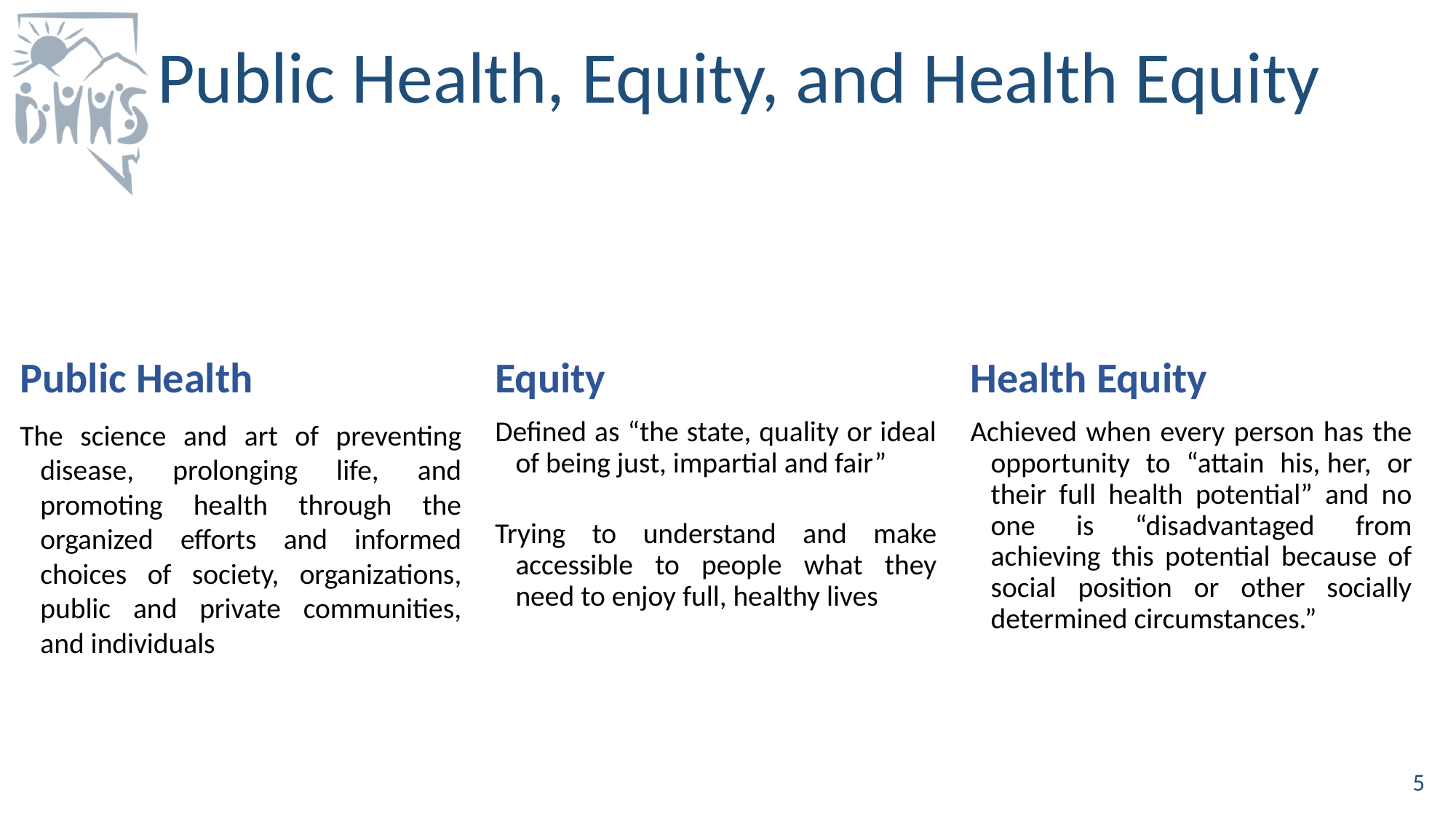

# Public Health, Equity, and Health Equity
Public Health
The science and art of preventing disease, prolonging life, and promoting health through the organized efforts and informed choices of society, organizations, public and private communities, and individuals
Equity
Defined as “the state, quality or ideal of being just, impartial and fair”

Trying to understand and make accessible to people what they need to enjoy full, healthy lives
Health Equity
Achieved when every person has the opportunity to “attain his, her, or their full health potential” and no one is “disadvantaged from achieving this potential because of social position or other socially determined circumstances.”
5